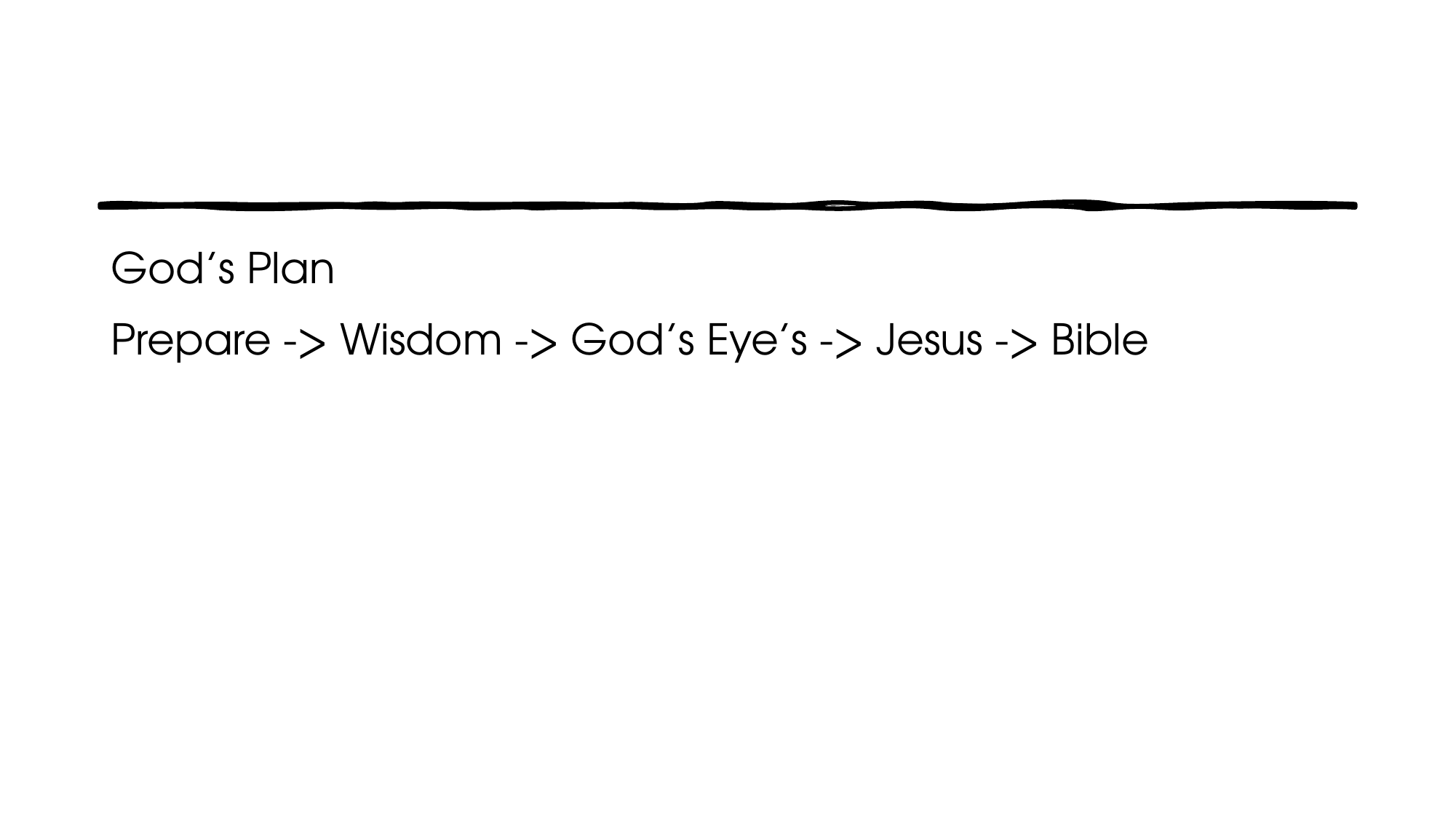

#
God’s Plan
Prepare -> Wisdom -> God’s Eye’s -> Jesus -> Bible